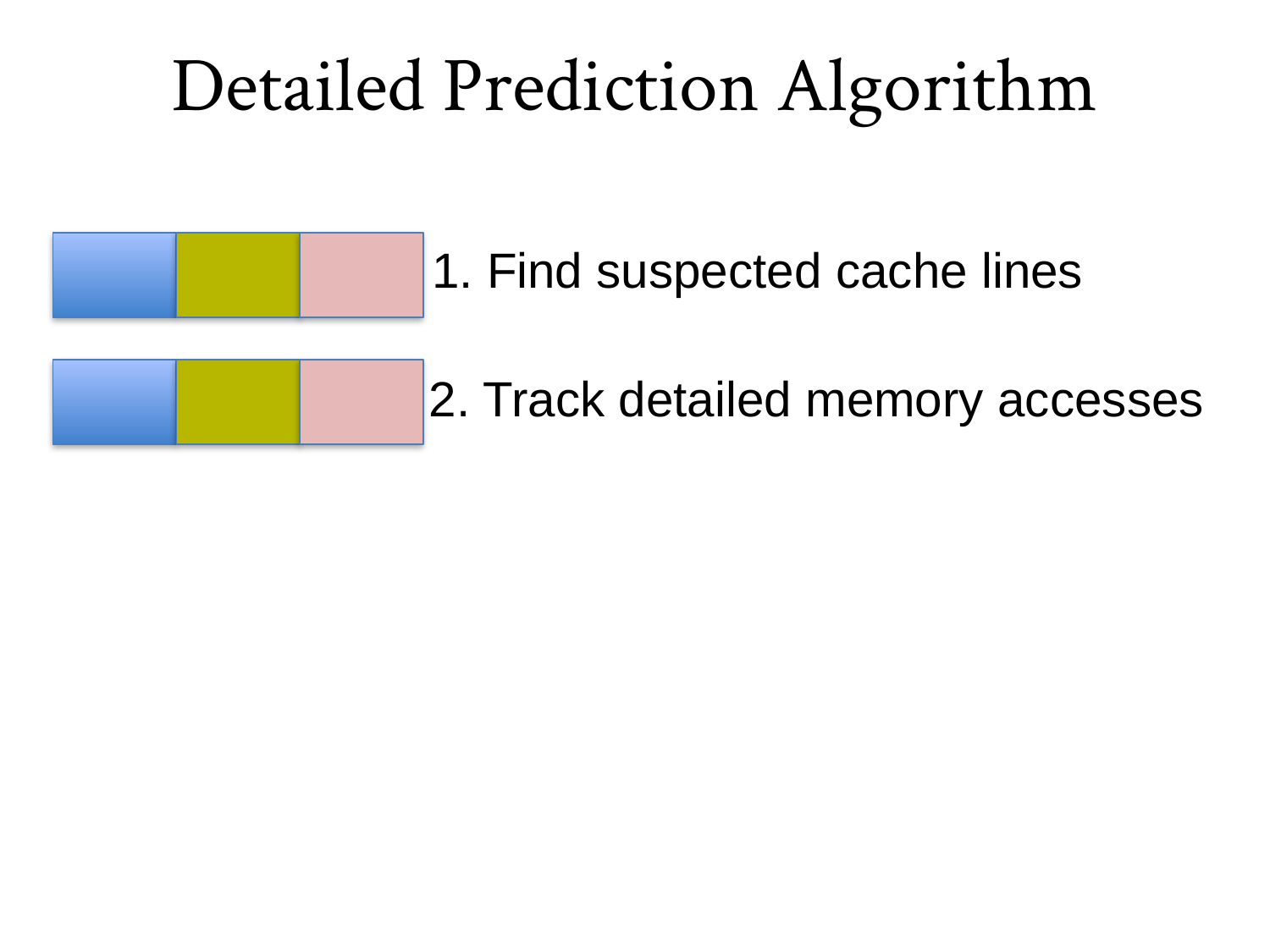

# Detailed Prediction Algorithm

1. Find suspected cache lines

2. Track detailed memory accesses